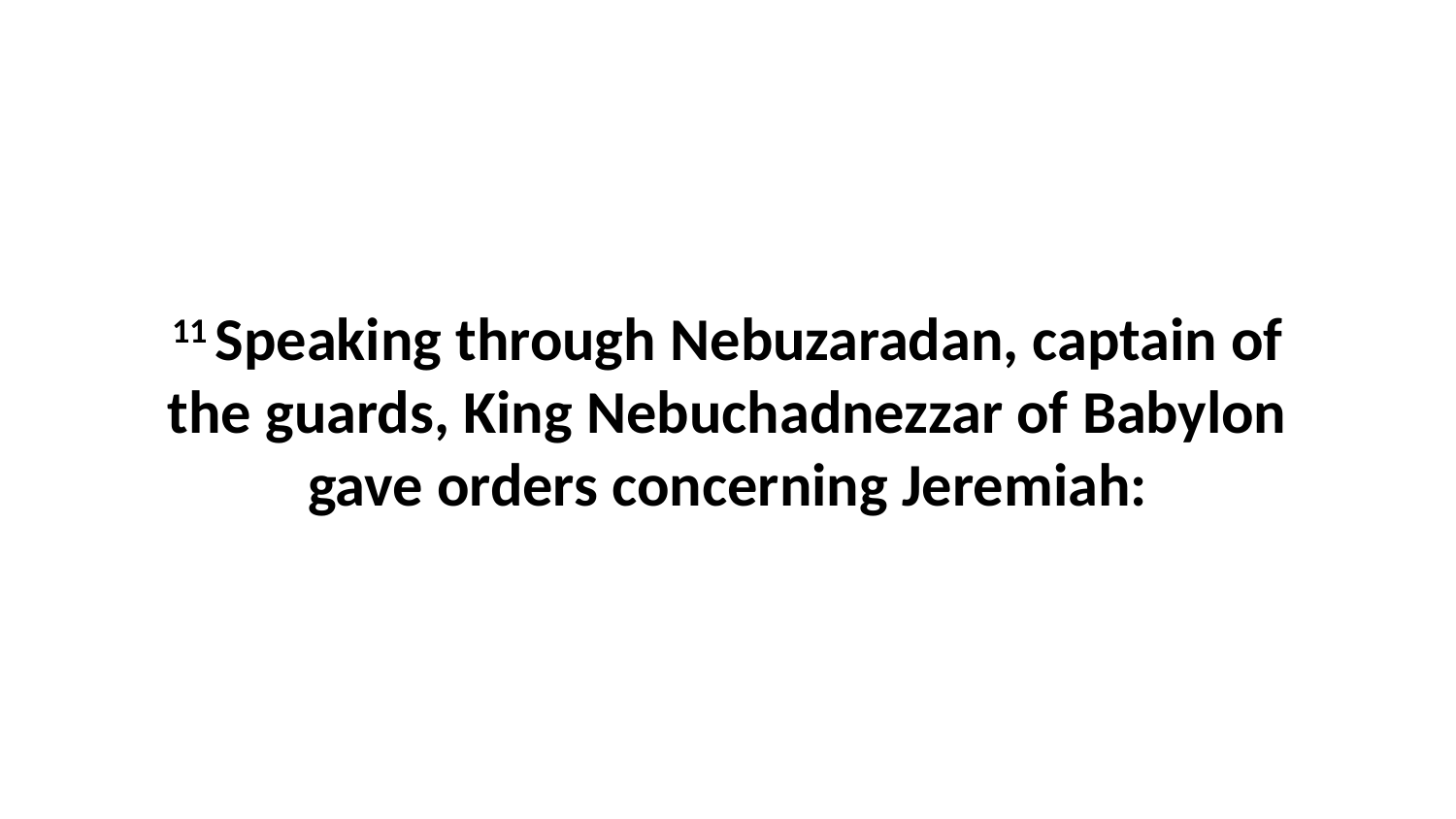

11 Speaking through Nebuzaradan, captain of the guards, King Nebuchadnezzar of Babylon gave orders concerning Jeremiah: